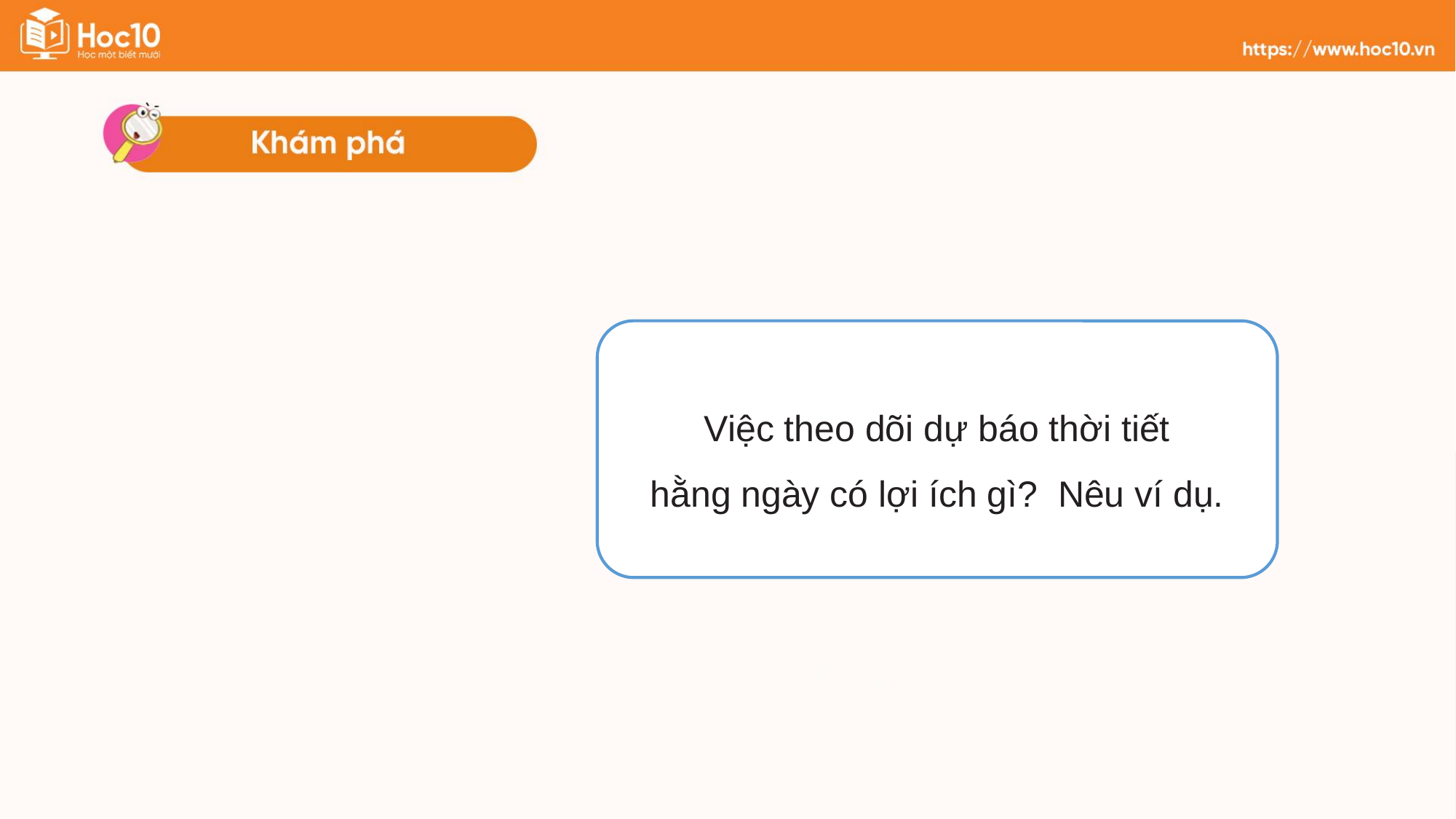

Việc theo dõi dự báo thời tiết
hằng ngày có lợi ích gì?  Nêu ví dụ.